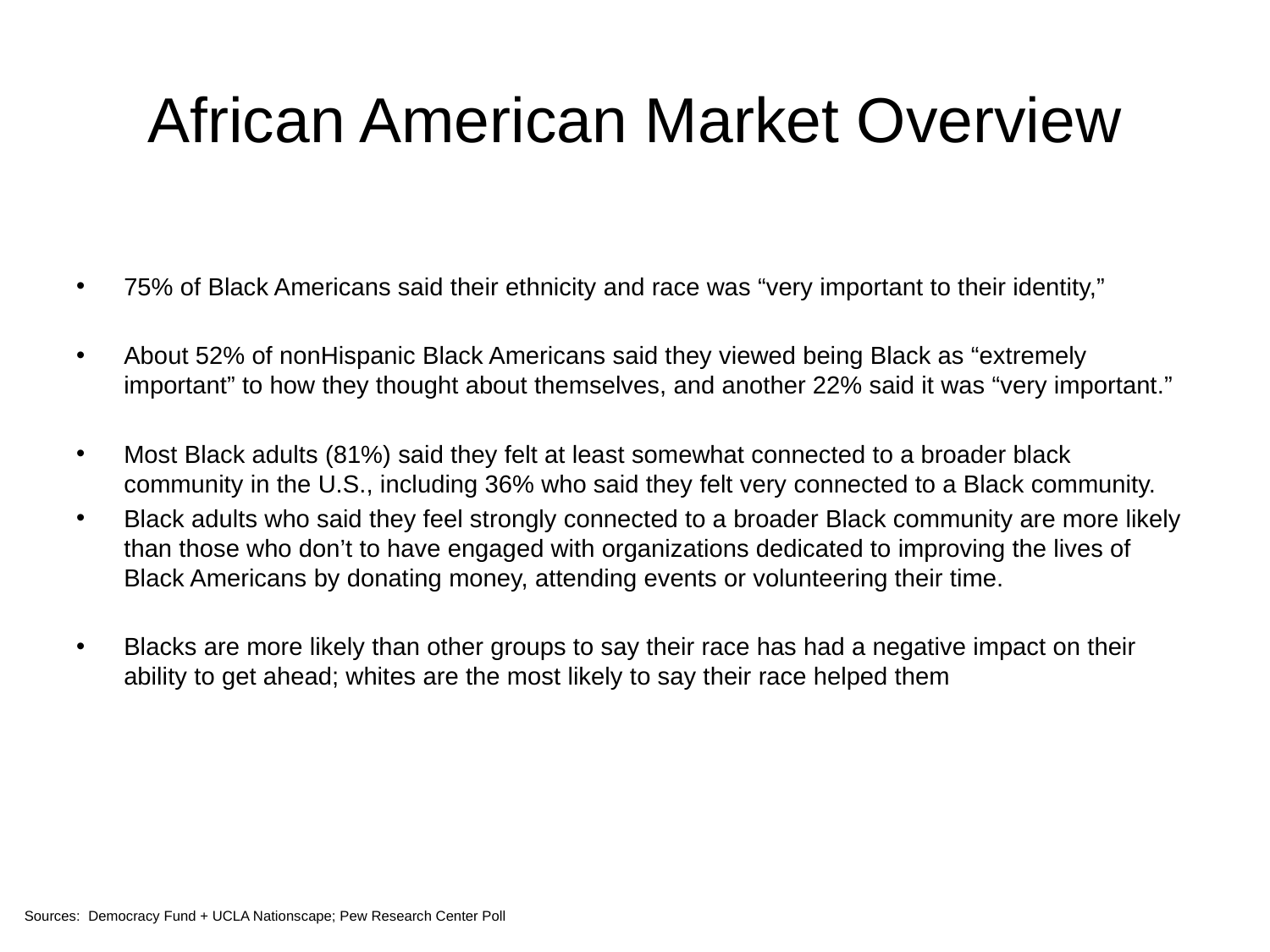

# African American Market Overview
75% of Black Americans said their ethnicity and race was “very important to their identity,”

About 52% of nonHispanic Black Americans said they viewed being Black as “extremely important” to how they thought about themselves, and another 22% said it was “very important.”

Most Black adults (81%) said they felt at least somewhat connected to a broader black community in the U.S., including 36% who said they felt very connected to a Black community.
Black adults who said they feel strongly connected to a broader Black community are more likely than those who don’t to have engaged with organizations dedicated to improving the lives of Black Americans by donating money, attending events or volunteering their time.

Blacks are more likely than other groups to say their race has had a negative impact on their ability to get ahead; whites are the most likely to say their race helped them

Sources:  Democracy Fund + UCLA Nationscape; Pew Research Center Poll